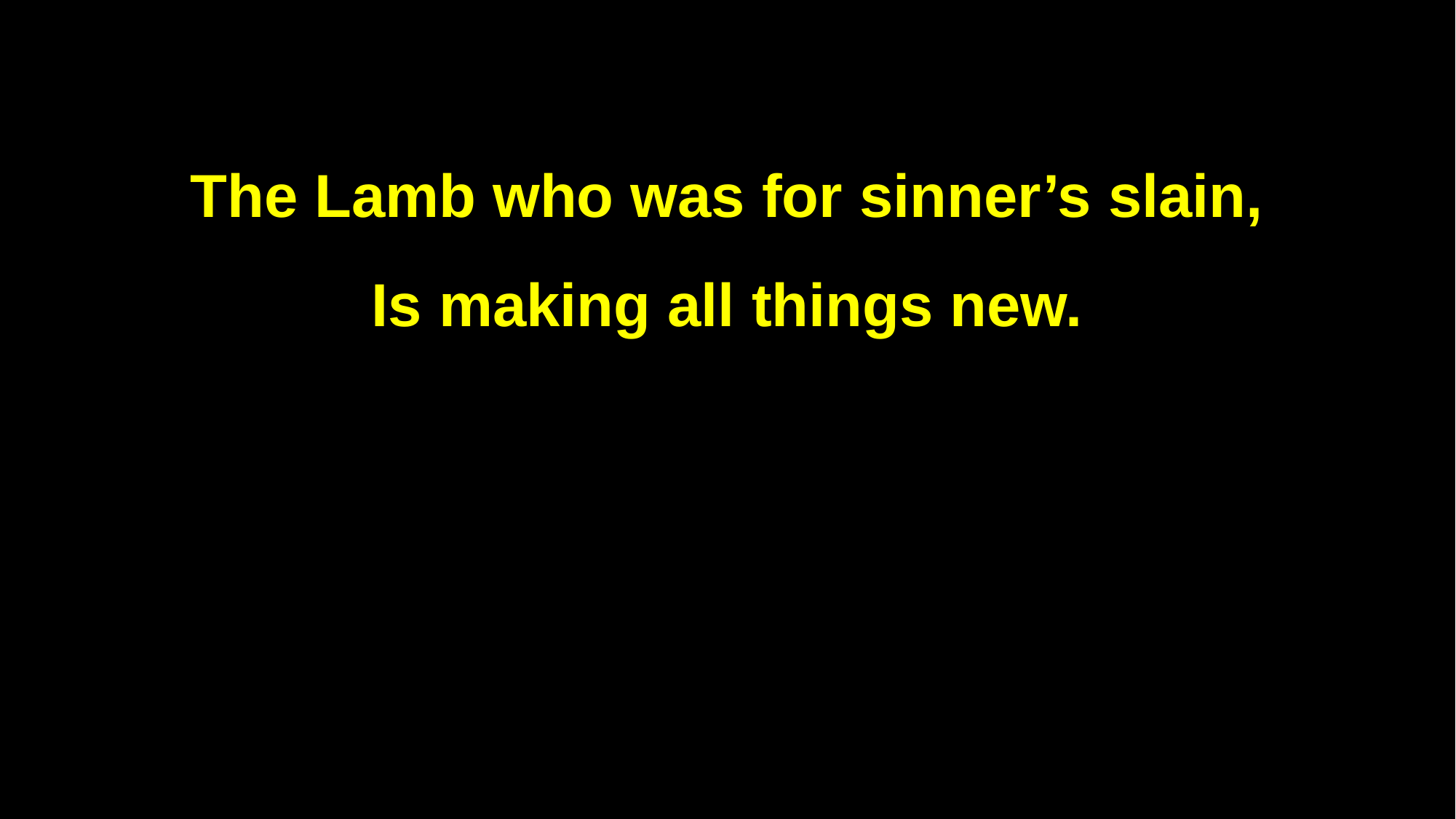

The Lamb who was for sinner’s slain,
Is making all things new.